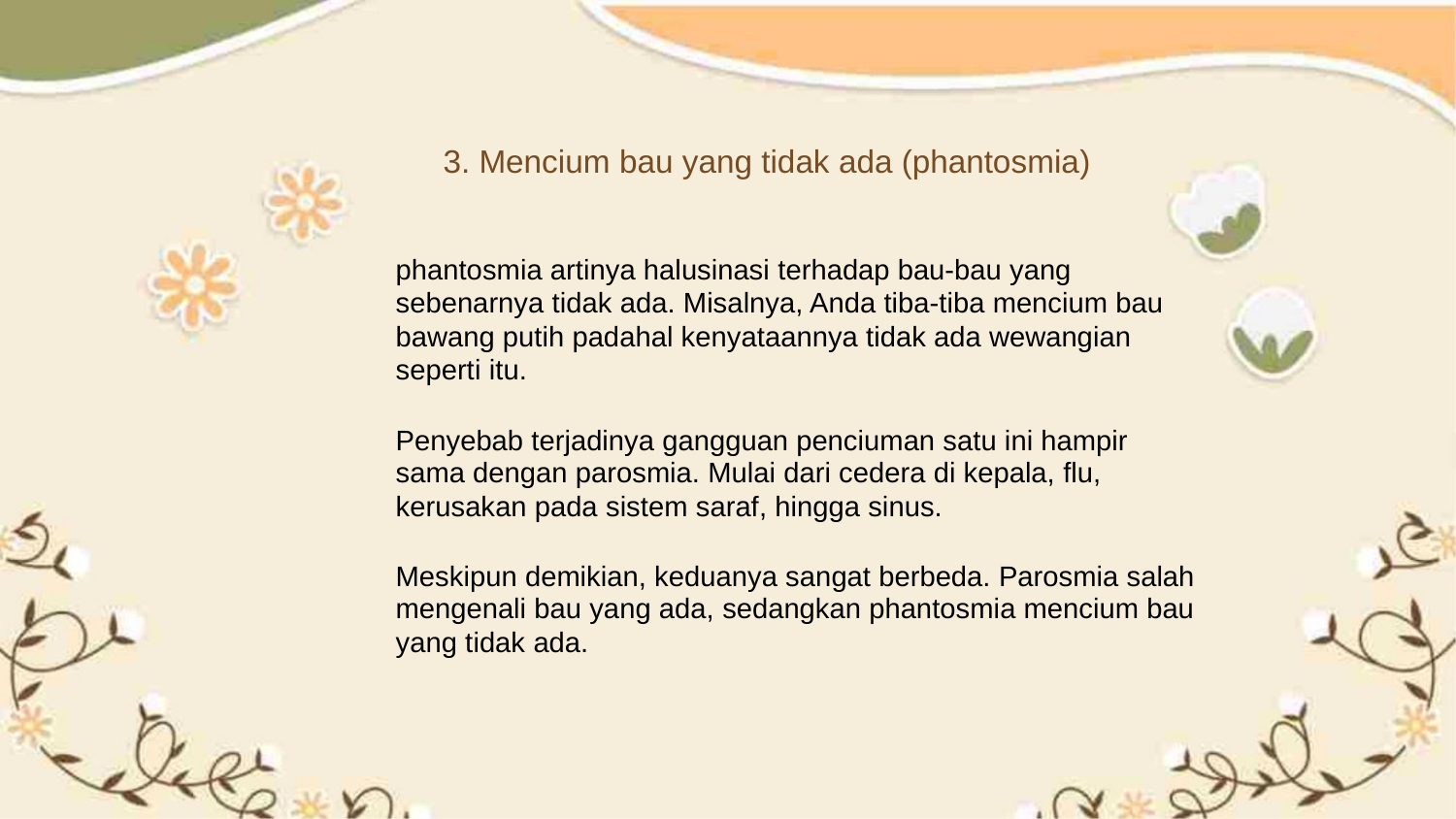

3. Mencium bau yang tidak ada (phantosmia)
phantosmia artinya halusinasi terhadap bau-bau yang
sebenarnya tidak ada. Misalnya, Anda tiba-tiba mencium bau
bawang putih padahal kenyataannya tidak ada wewangian
seperti itu.
Penyebab terjadinya gangguan penciuman satu ini hampir
sama dengan parosmia. Mulai dari cedera di kepala, flu,
kerusakan pada sistem saraf, hingga sinus.
Meskipun demikian, keduanya sangat berbeda. Parosmia salah
mengenali bau yang ada, sedangkan phantosmia mencium bau
yang tidak ada.